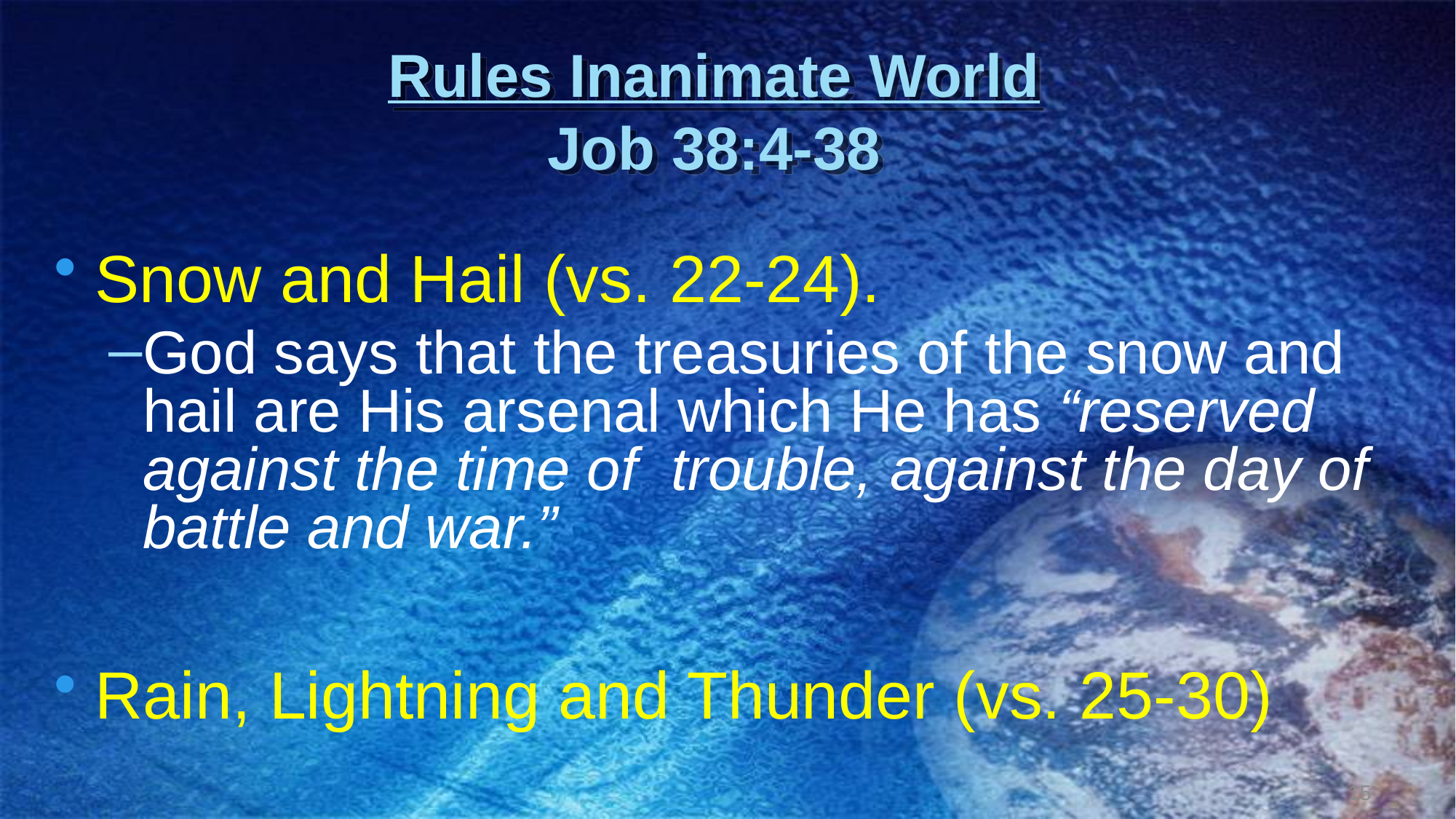

# Rules Inanimate World Job 38:4-38
Snow and Hail (vs. 22-24).
God says that the treasuries of the snow and hail are His arsenal which He has “reserved against the time of  trouble, against the day of battle and war.”

Rain, Lightning and Thunder (vs. 25-30)

15